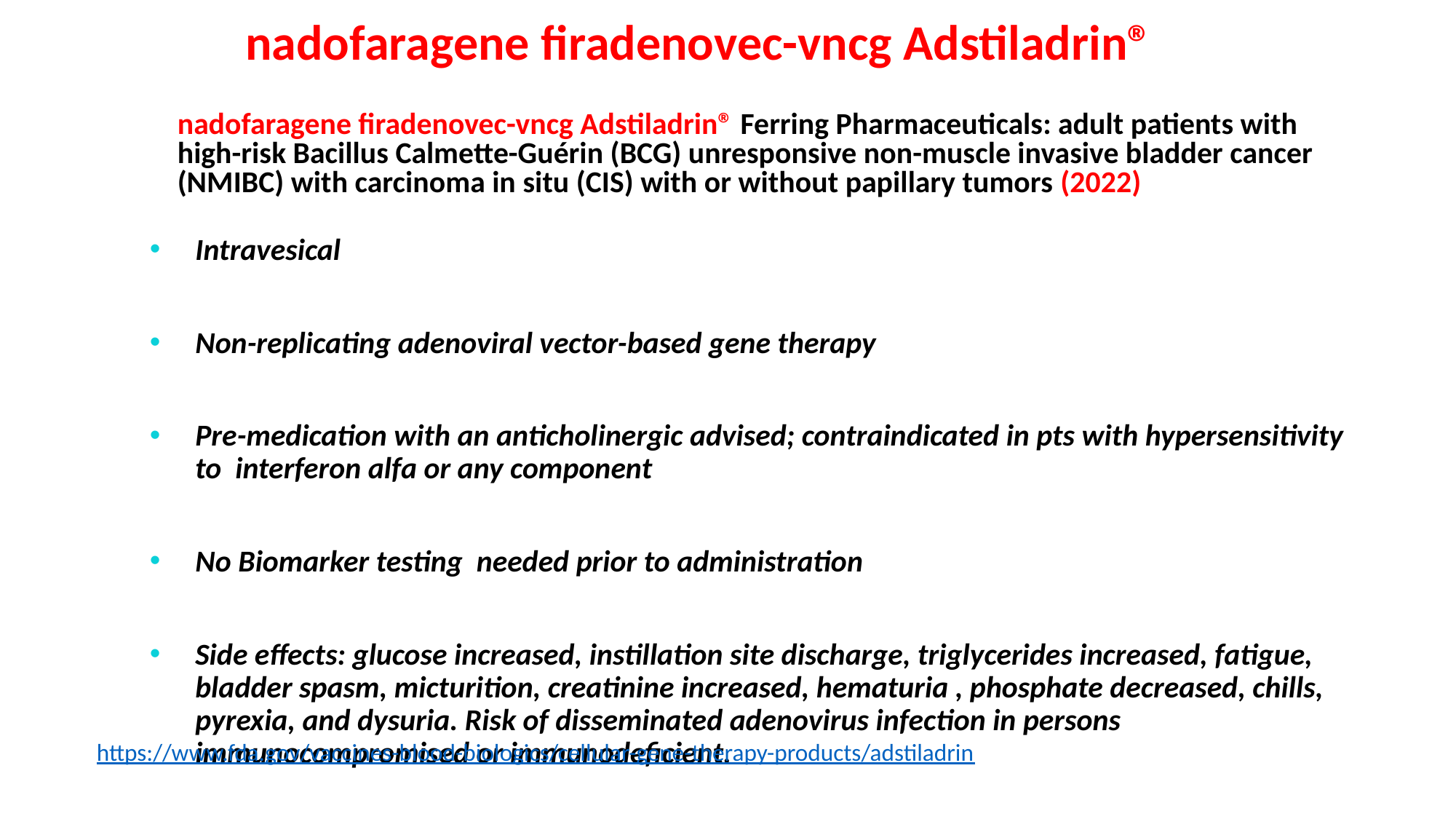

# nadofaragene firadenovec-vncg Adstiladrin®
nadofaragene firadenovec-vncg Adstiladrin® Ferring Pharmaceuticals: adult patients with high-risk Bacillus Calmette-Guérin (BCG) unresponsive non-muscle invasive bladder cancer (NMIBC) with carcinoma in situ (CIS) with or without papillary tumors (2022)
Intravesical

Non-replicating adenoviral vector-based gene therapy

Pre-medication with an anticholinergic advised; contraindicated in pts with hypersensitivity to  interferon alfa or any component

No Biomarker testing  needed prior to administration

Side effects: glucose increased, instillation site discharge, triglycerides increased, fatigue, bladder spasm, micturition, creatinine increased, hematuria , phosphate decreased, chills, pyrexia, and dysuria. Risk of disseminated adenovirus infection in persons immunocompromised or immunodeficient.
https://www.fda.gov/vaccines-blood-biologics/cellular-gene-therapy-products/adstiladrin